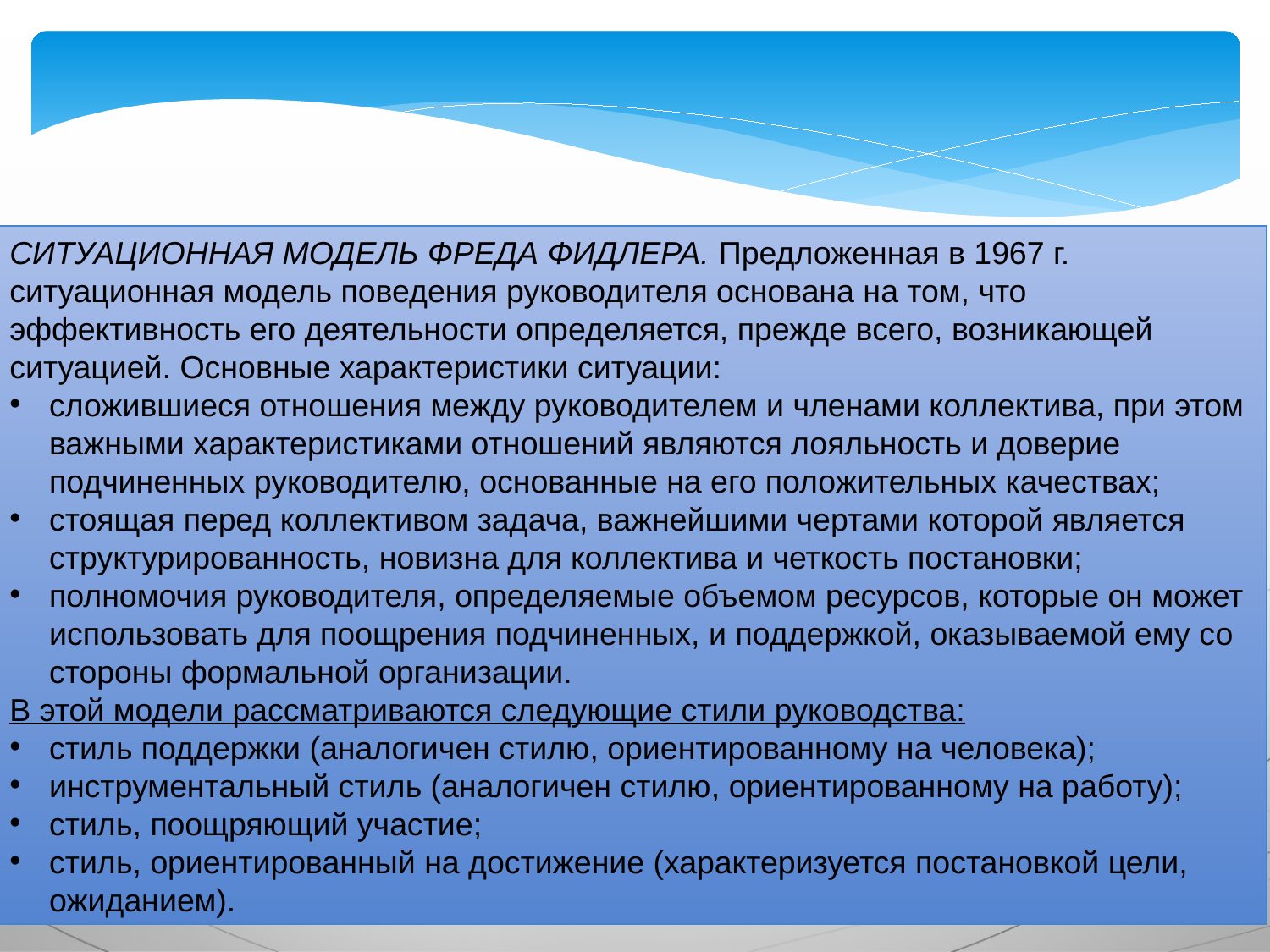

СИТУАЦИОННАЯ МОДЕЛЬ ФРЕДА ФИДЛЕРА. Предложенная в 1967 г. ситуационная модель поведения руководителя основана на том, что эффективность его деятельности определяется, прежде всего, возникающей ситуацией. Основные характеристики ситуации:
сложившиеся отношения между руководителем и членами коллектива, при этом важными характеристиками отношений являются лояльность и доверие подчиненных руководителю, основанные на его положительных качествах;
стоящая перед коллективом задача, важнейшими чертами которой является структурированность, новизна для коллектива и четкость постановки;
полномочия руководителя, определяемые объемом ресурсов, которые он может использовать для поощрения подчиненных, и поддержкой, оказываемой ему со стороны формальной организации.
В этой модели рассматриваются следующие стили руководства:
стиль поддержки (аналогичен стилю, ориентированному на человека);
инструментальный стиль (аналогичен стилю, ориентированному на работу);
стиль, поощряющий участие;
стиль, ориентированный на достижение (характеризуется постановкой цели, ожиданием).